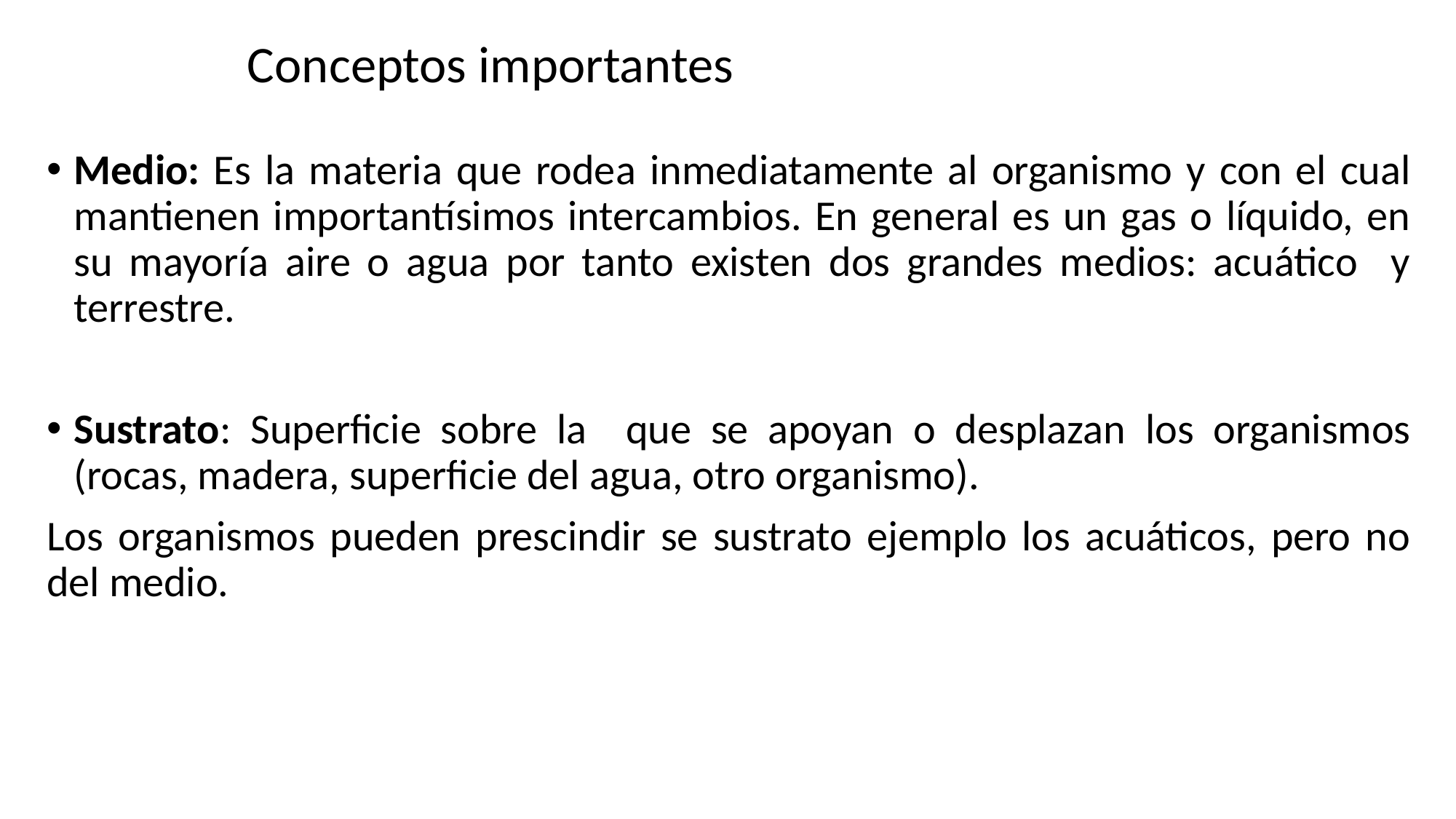

# Conceptos importantes
Medio: Es la materia que rodea inmediatamente al organismo y con el cual mantienen importantísimos intercambios. En general es un gas o líquido, en su mayoría aire o agua por tanto existen dos grandes medios: acuático  y terrestre.

Sustrato: Superficie sobre la  que se apoyan o desplazan los organismos (rocas, madera, superficie del agua, otro organismo).
Los organismos pueden prescindir se sustrato ejemplo los acuáticos, pero no del medio.